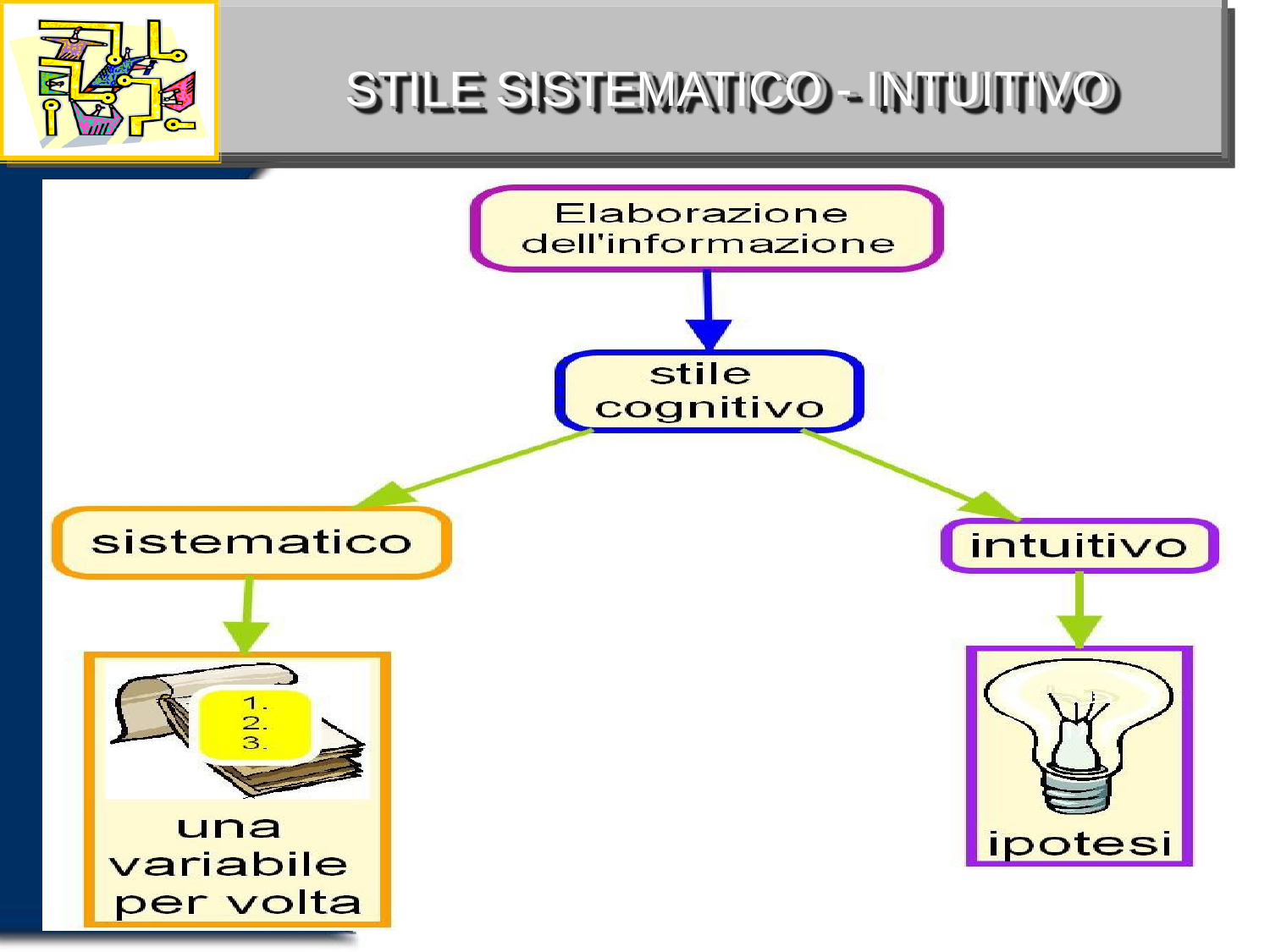

# STILE SISTEMATICO - INTUITIVO

Cristina Ravazzolo